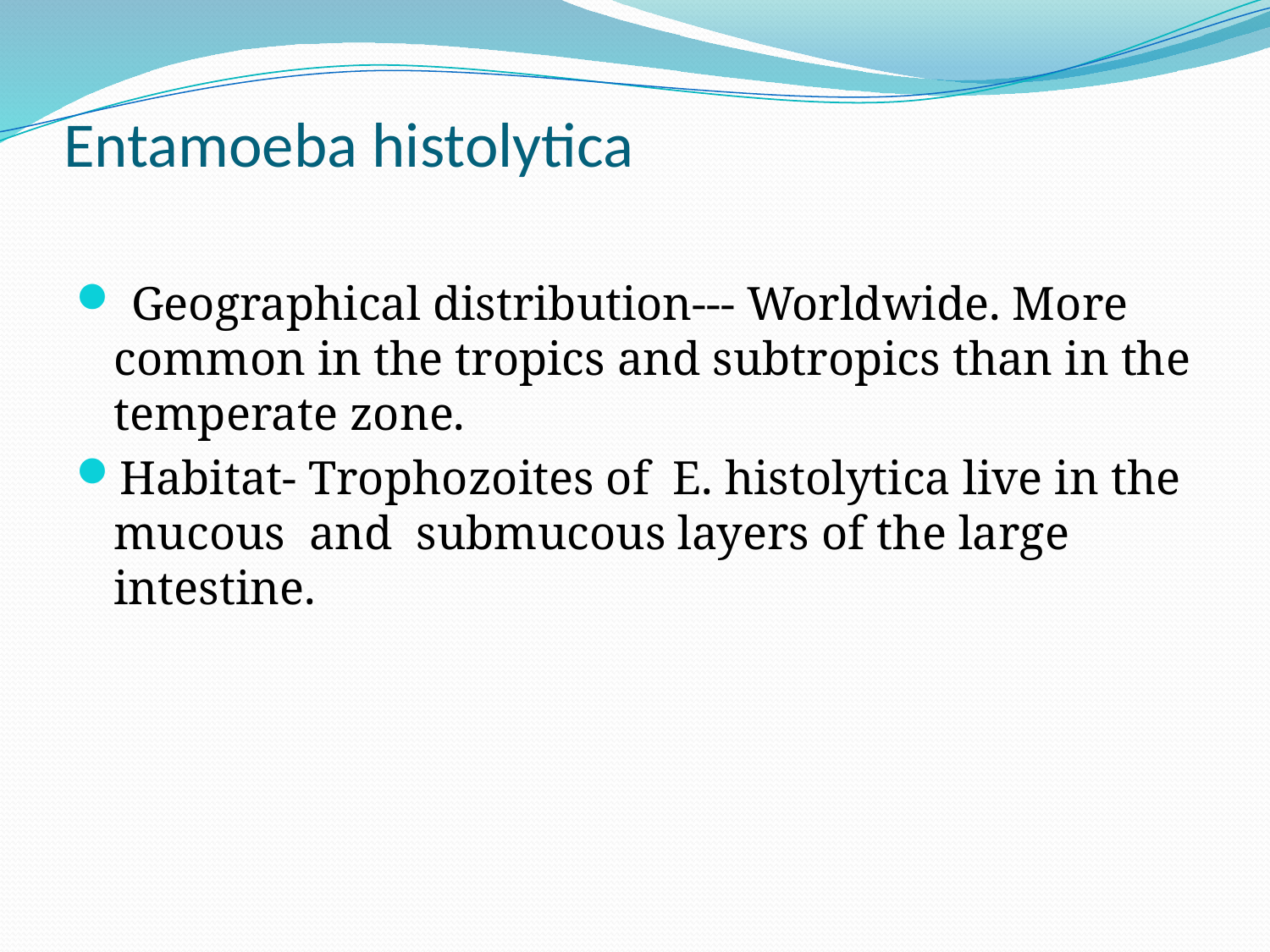

# Entamoeba histolytica
 Geographical distribution--- Worldwide. More common in the tropics and subtropics than in the temperate zone.
Habitat- Trophozoites of  E. histolytica live in the mucous  and  submucous layers of the large intestine.